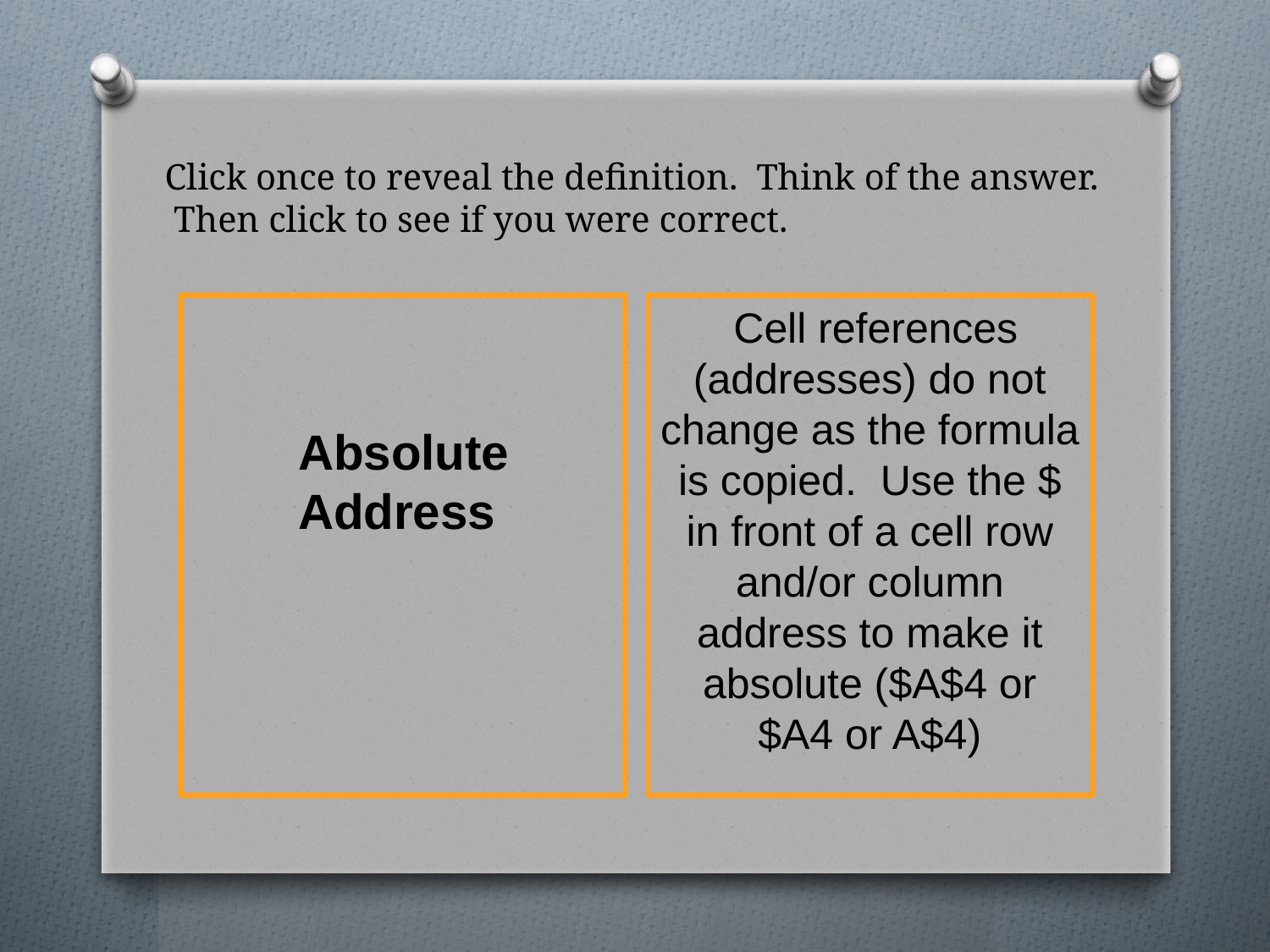

# Click once to reveal the definition.  Think of the answer.  Then click to see if you were correct.
 Cell references (addresses) do not change as the formula is copied.  Use the $ in front of a cell row and/or column address to make it absolute ($A$4 or $A4 or A$4)

Absolute Address